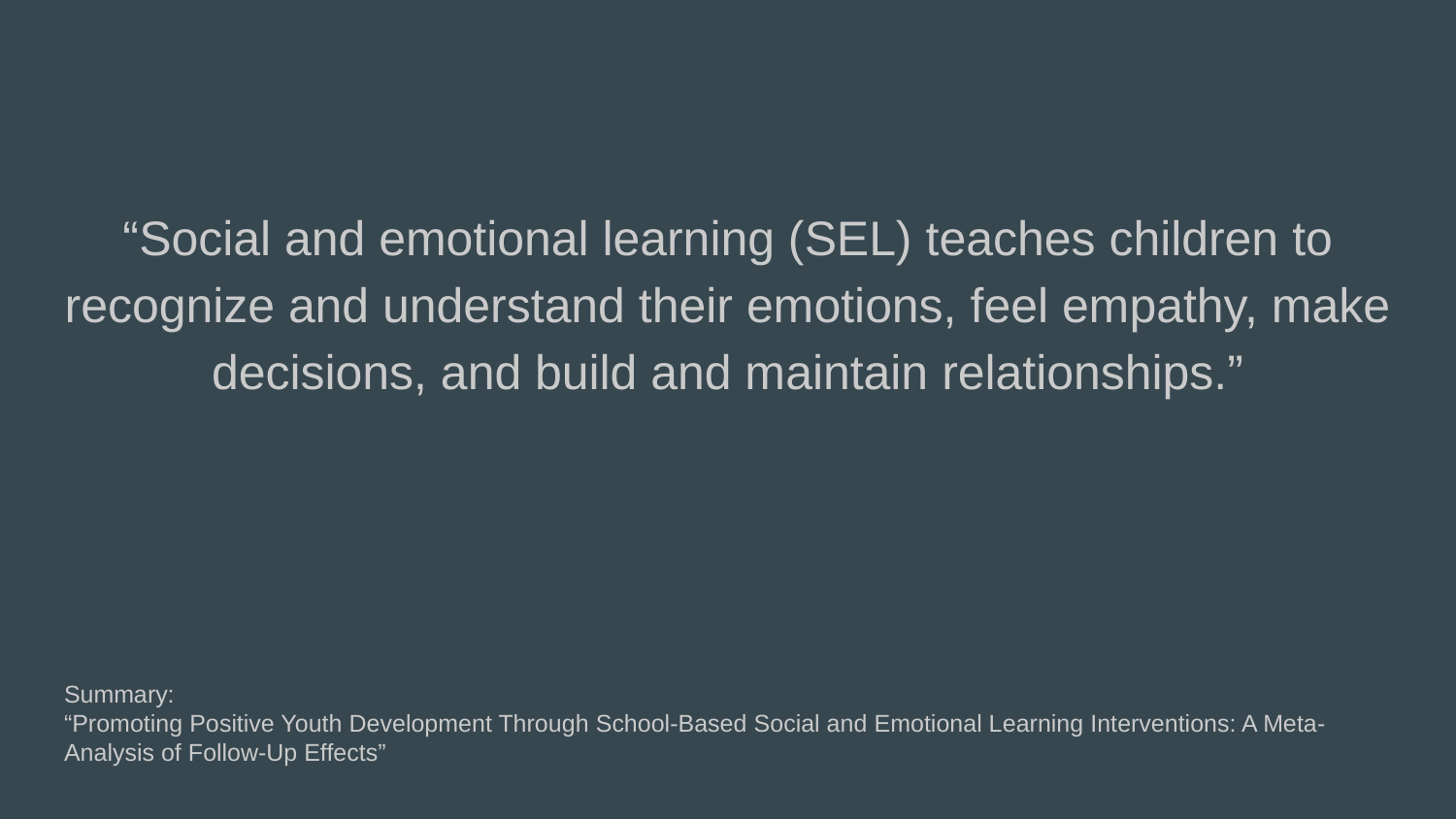

“Social and emotional learning (SEL) teaches children to recognize and understand their emotions, feel empathy, make decisions, and build and maintain relationships.”

Summary:
“Promoting Positive Youth Development Through School-Based Social and Emotional Learning Interventions: A Meta-Analysis of Follow-Up Effects”